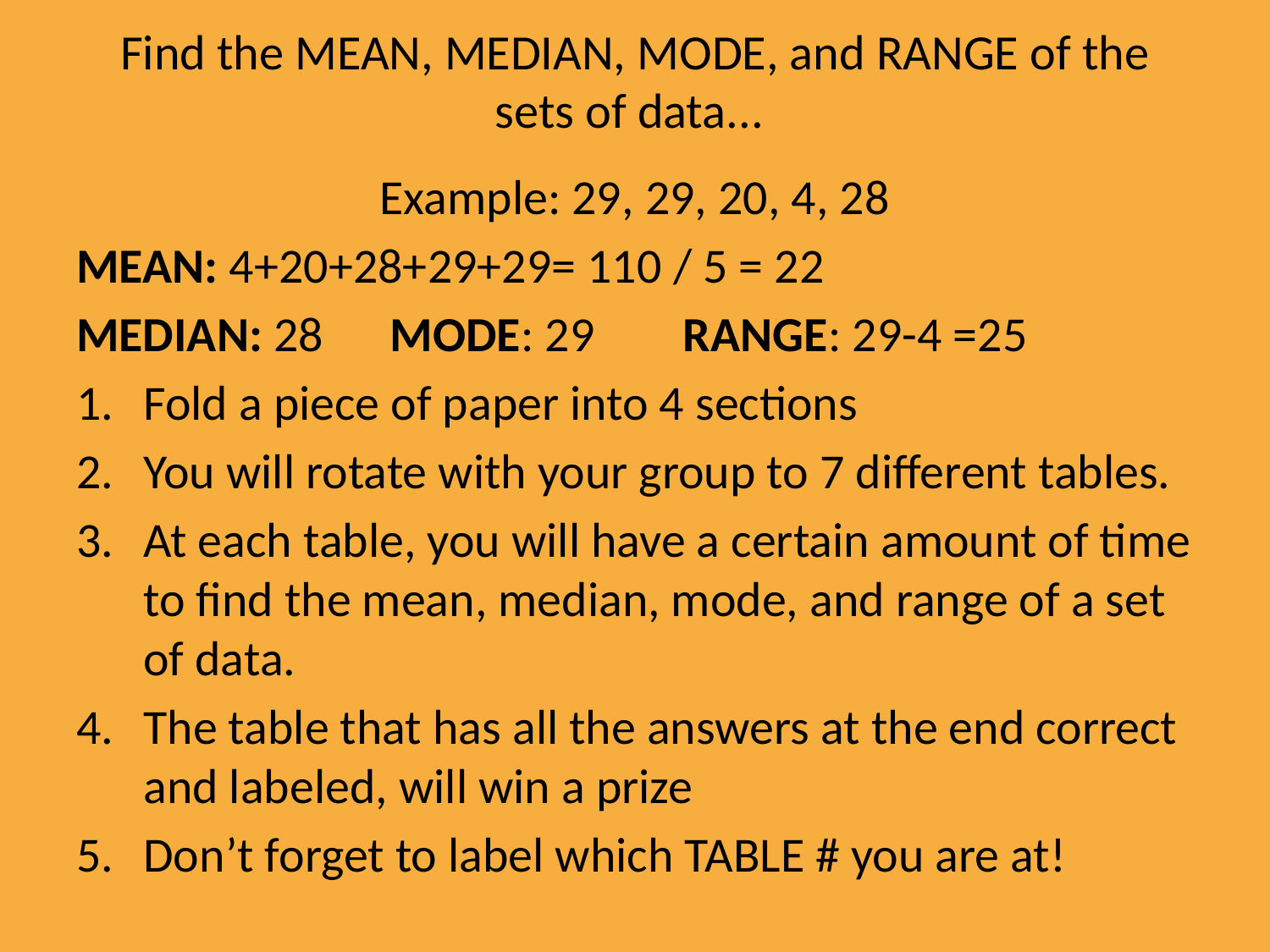

# Find the MEAN, MEDIAN, MODE, and RANGE of the sets of data...
Example: 29, 29, 20, 4, 28
MEAN: 4+20+28+29+29= 110 / 5 = 22
MEDIAN: 28      MODE: 29        RANGE: 29-4 =25
Fold a piece of paper into 4 sections
You will rotate with your group to 7 different tables.
At each table, you will have a certain amount of time to find the mean, median, mode, and range of a set of data.
The table that has all the answers at the end correct and labeled, will win a prize
Don’t forget to label which TABLE # you are at!